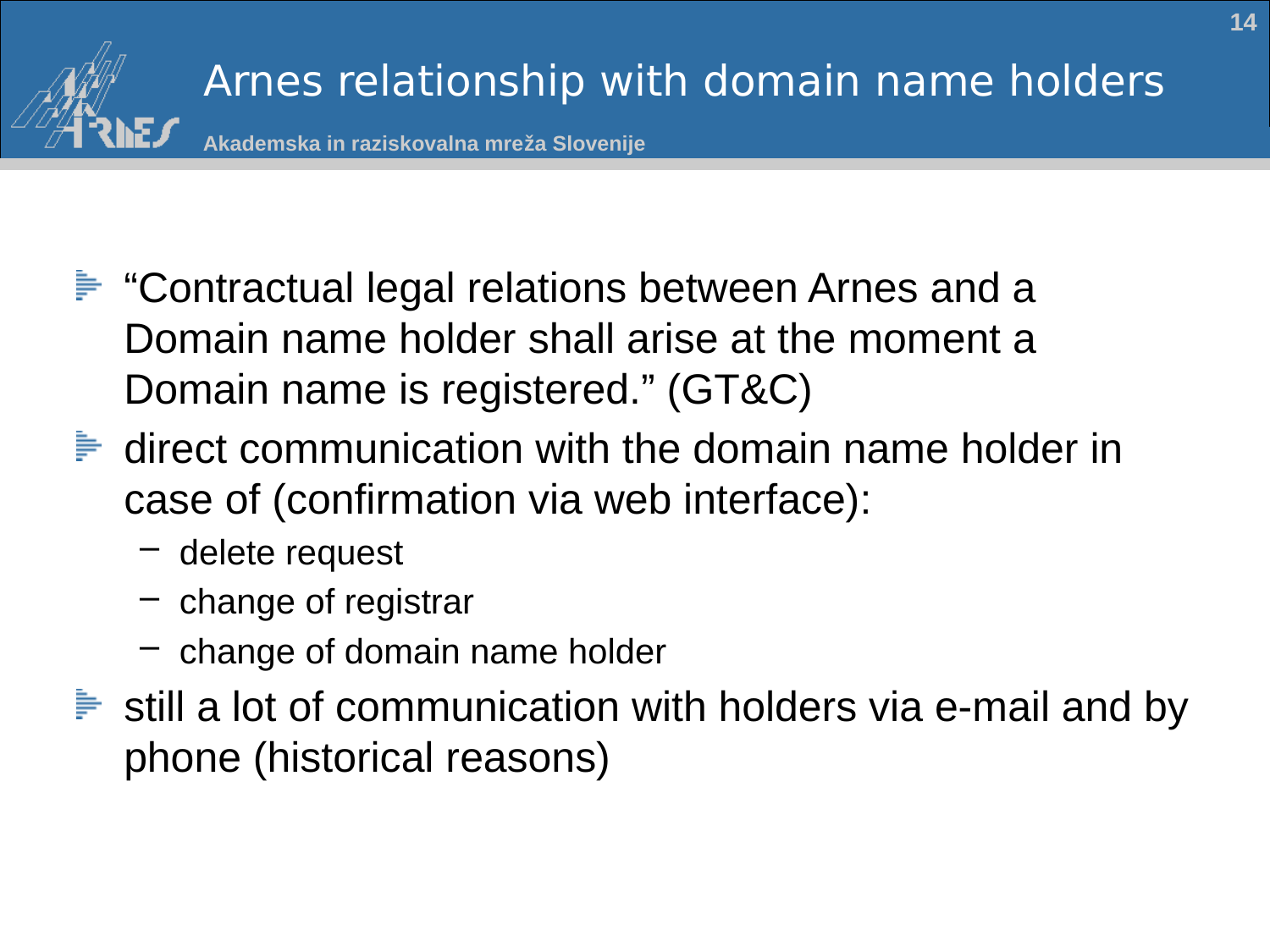

# Arnes relationship with domain name holders
14
“Contractual legal relations between Arnes and a Domain name holder shall arise at the moment a Domain name is registered.” (GT&C)
direct communication with the domain name holder in case of (confirmation via web interface):
delete request
change of registrar
change of domain name holder
still a lot of communication with holders via e-mail and by phone (historical reasons)